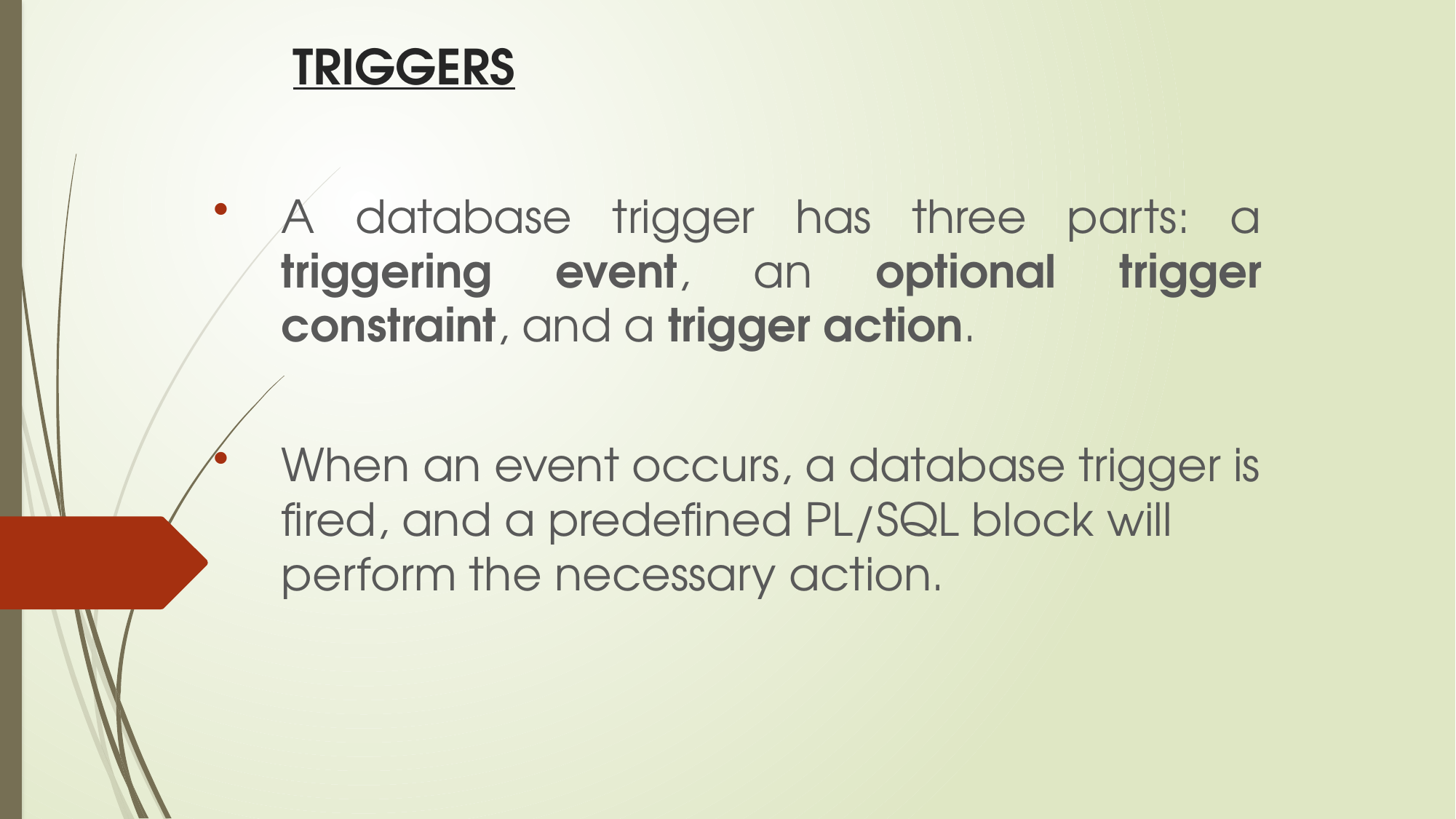

# TRIGGERS
A database trigger has three parts: a triggering event, an optional trigger constraint, and a trigger action.

When an event occurs, a database trigger is fired, and a predefined PL/SQL block will perform the necessary action.